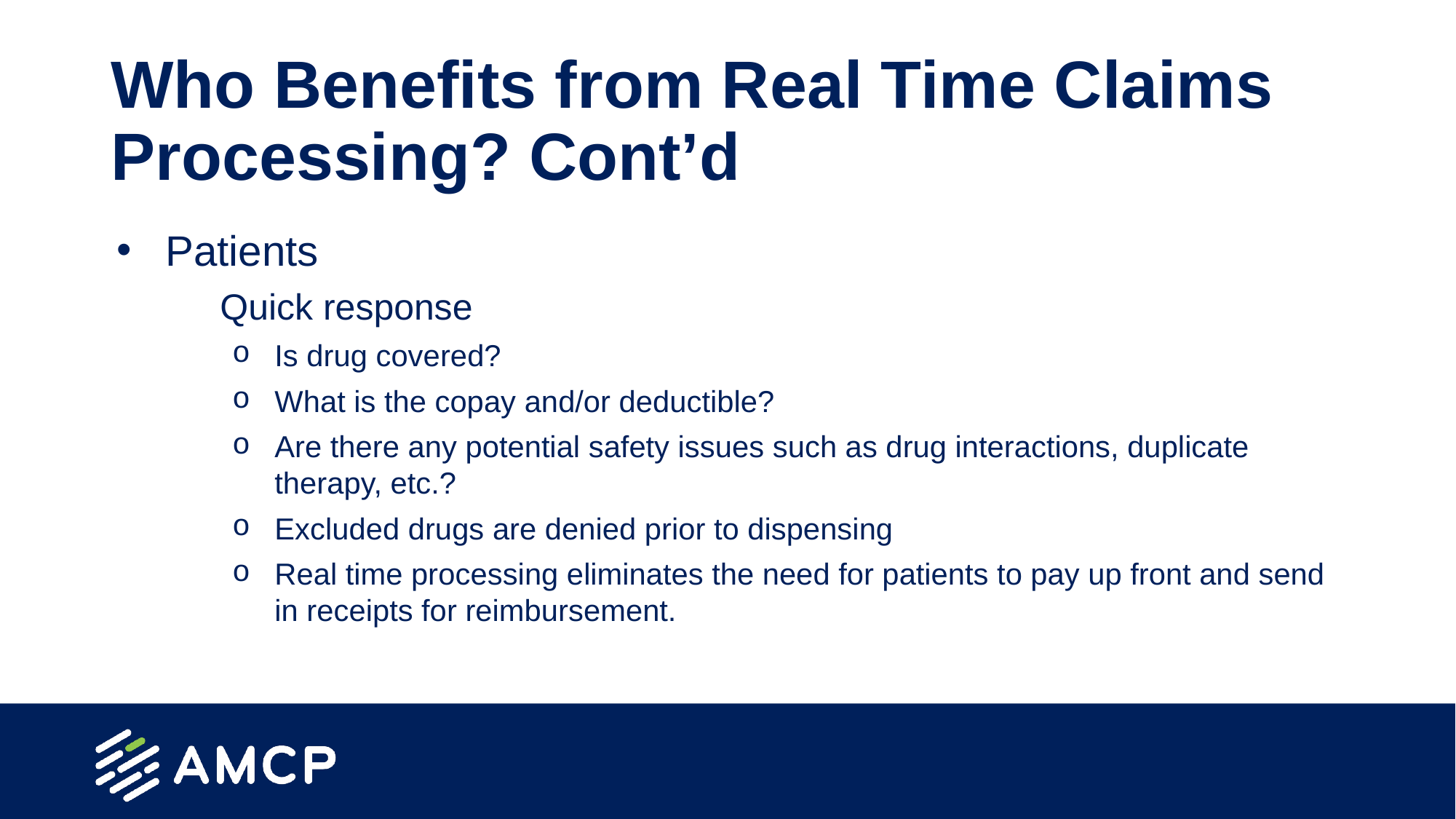

# Who Benefits from Real Time Claims Processing? Cont’d
Patients
Quick response
Is drug covered?
What is the copay and/or deductible?
Are there any potential safety issues such as drug interactions, duplicate therapy, etc.?
Excluded drugs are denied prior to dispensing
Real time processing eliminates the need for patients to pay up front and send in receipts for reimbursement.